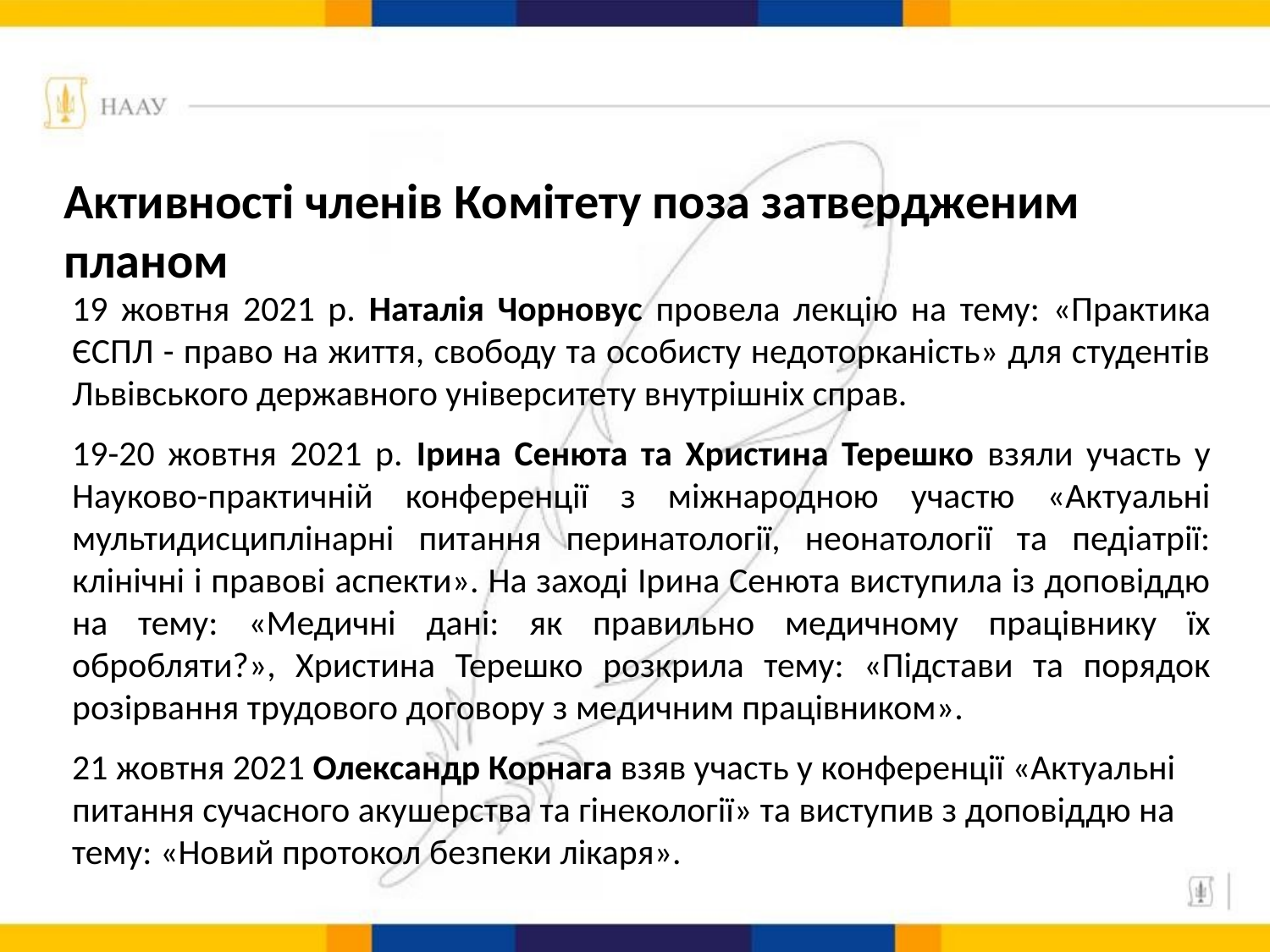

# Активності членів Комітету поза затвердженим планом
19 жовтня 2021 р. Наталія Чорновус провела лекцію на тему: «Практика ЄСПЛ - право на життя, свободу та особисту недоторканість» для студентів Львівського державного університету внутрішніх справ.
19-20 жовтня 2021 р. Ірина Сенюта та Христина Терешко взяли участь у Науково-практичній конференції з міжнародною участю «Актуальні мультидисциплінарні питання перинатології, неонатології та педіатрії: клінічні і правові аспекти». На заході Ірина Сенюта виступила із доповіддю на тему: «Медичні дані: як правильно медичному працівнику їх обробляти?», Христина Терешко розкрила тему: «Підстави та порядок розірвання трудового договору з медичним працівником».
21 жовтня 2021 Олександр Корнага взяв участь у конференції «Актуальні питання сучасного акушерства та гінекології» та виступив з доповіддю на тему: «Новий протокол безпеки лікаря».